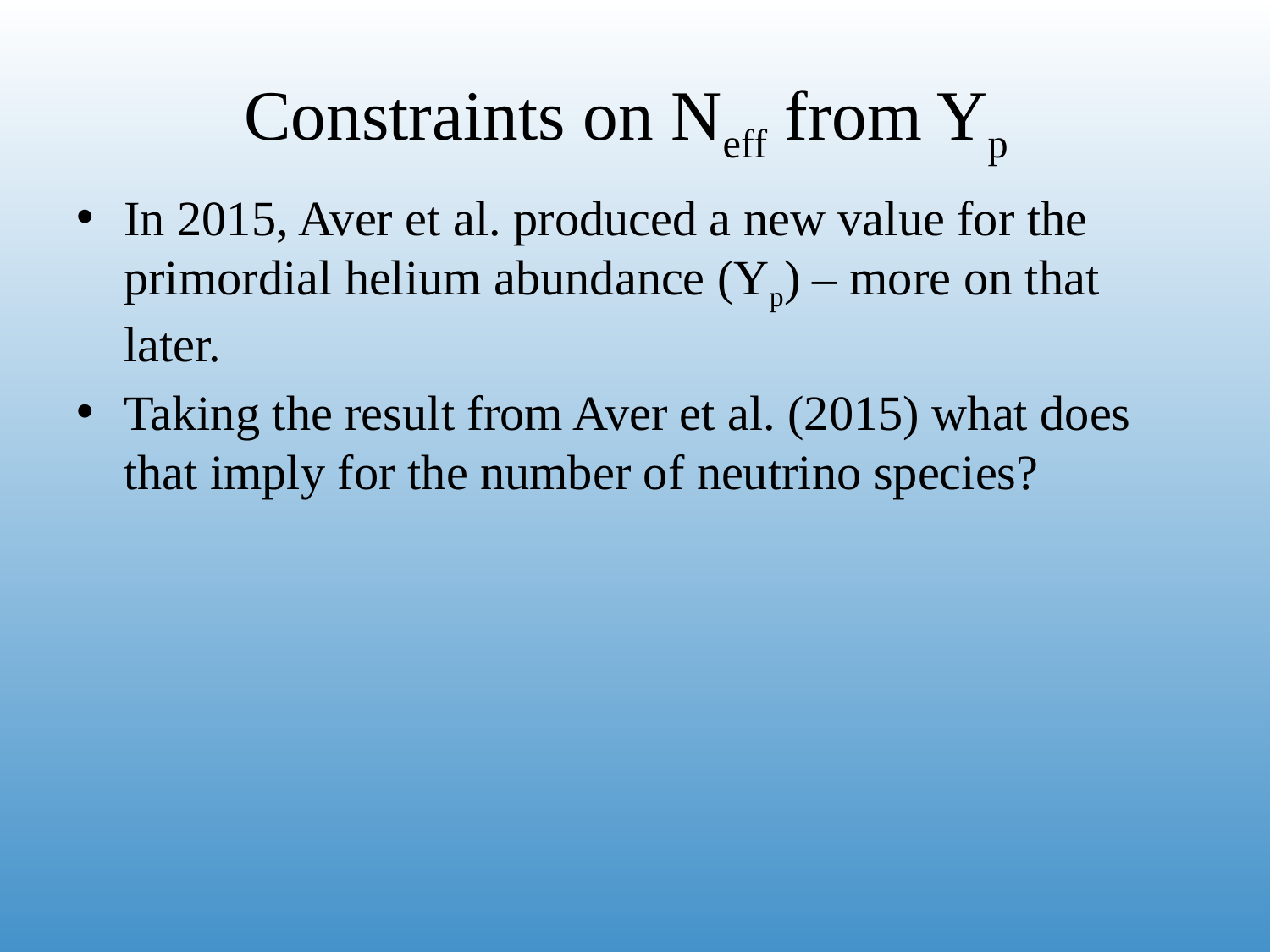

# Constraints on Neff from Yp
In 2015, Aver et al. produced a new value for the primordial helium abundance (Yp) – more on that later.
Taking the result from Aver et al. (2015) what does that imply for the number of neutrino species?